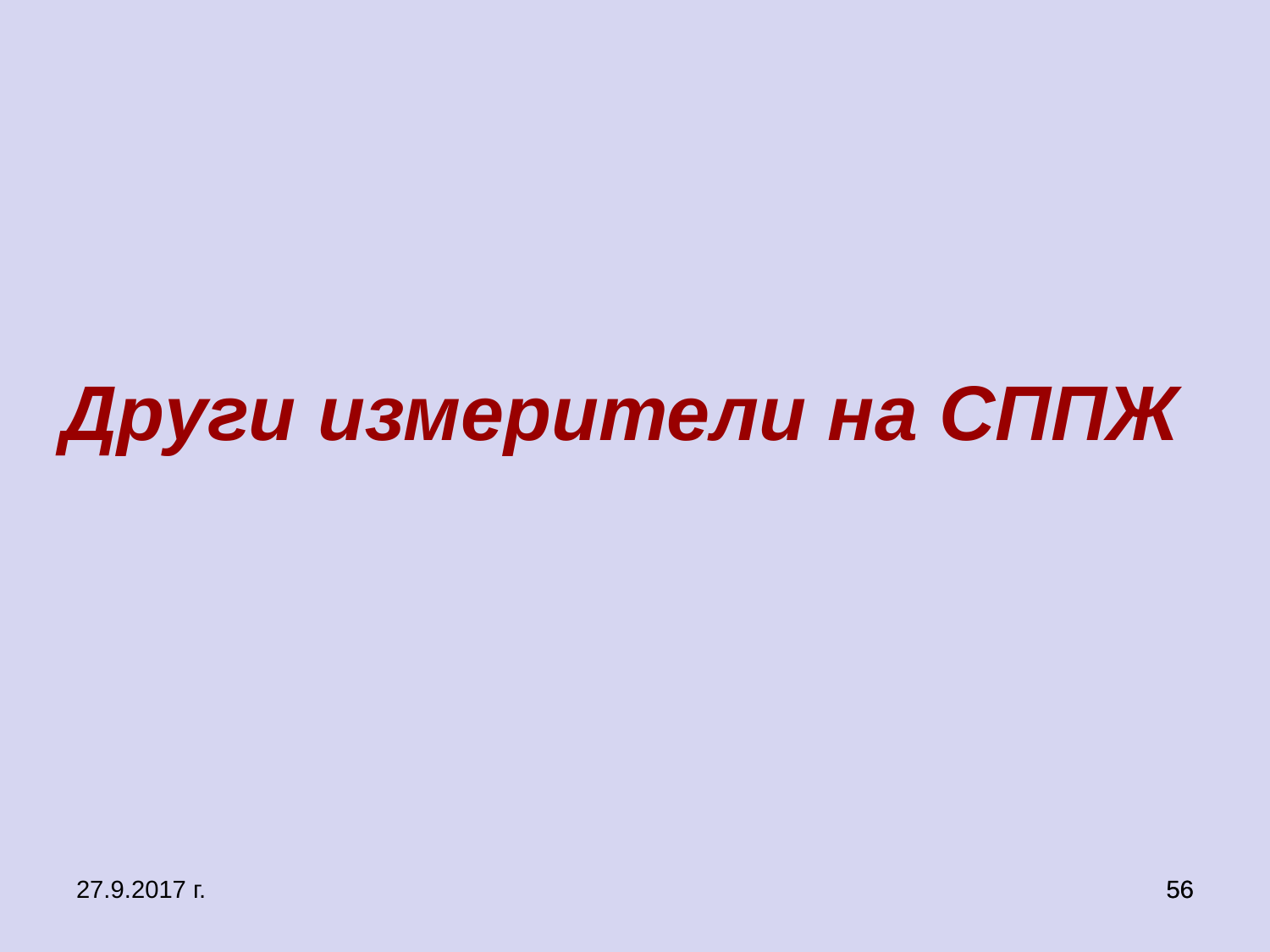

# Други измерители на СППЖ
27.9.2017 г.
56
56